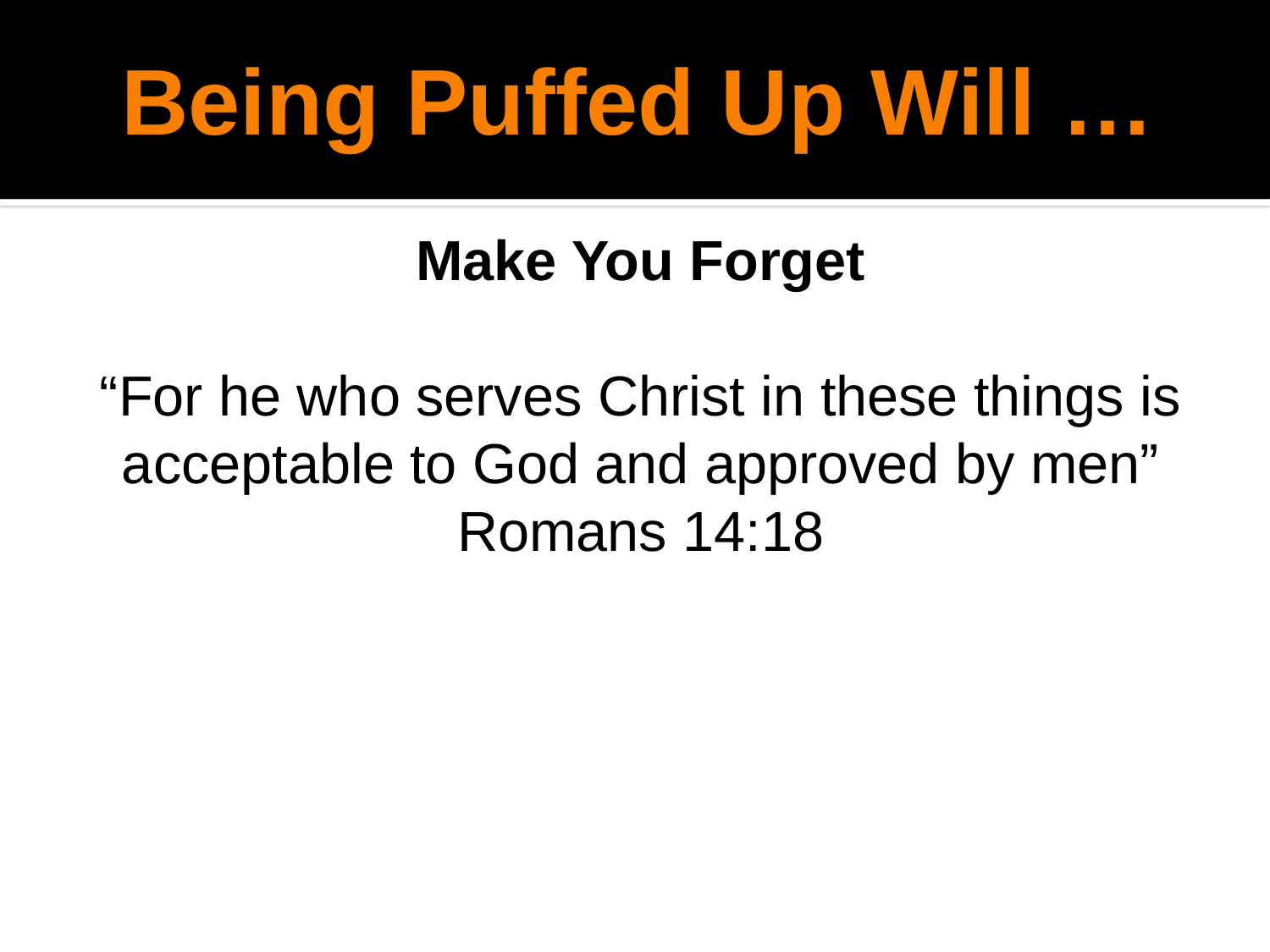

# Being Puffed Up Will …
Make You Forget

“For he who serves Christ in these things is acceptable to God and approved by men”
Romans 14:18